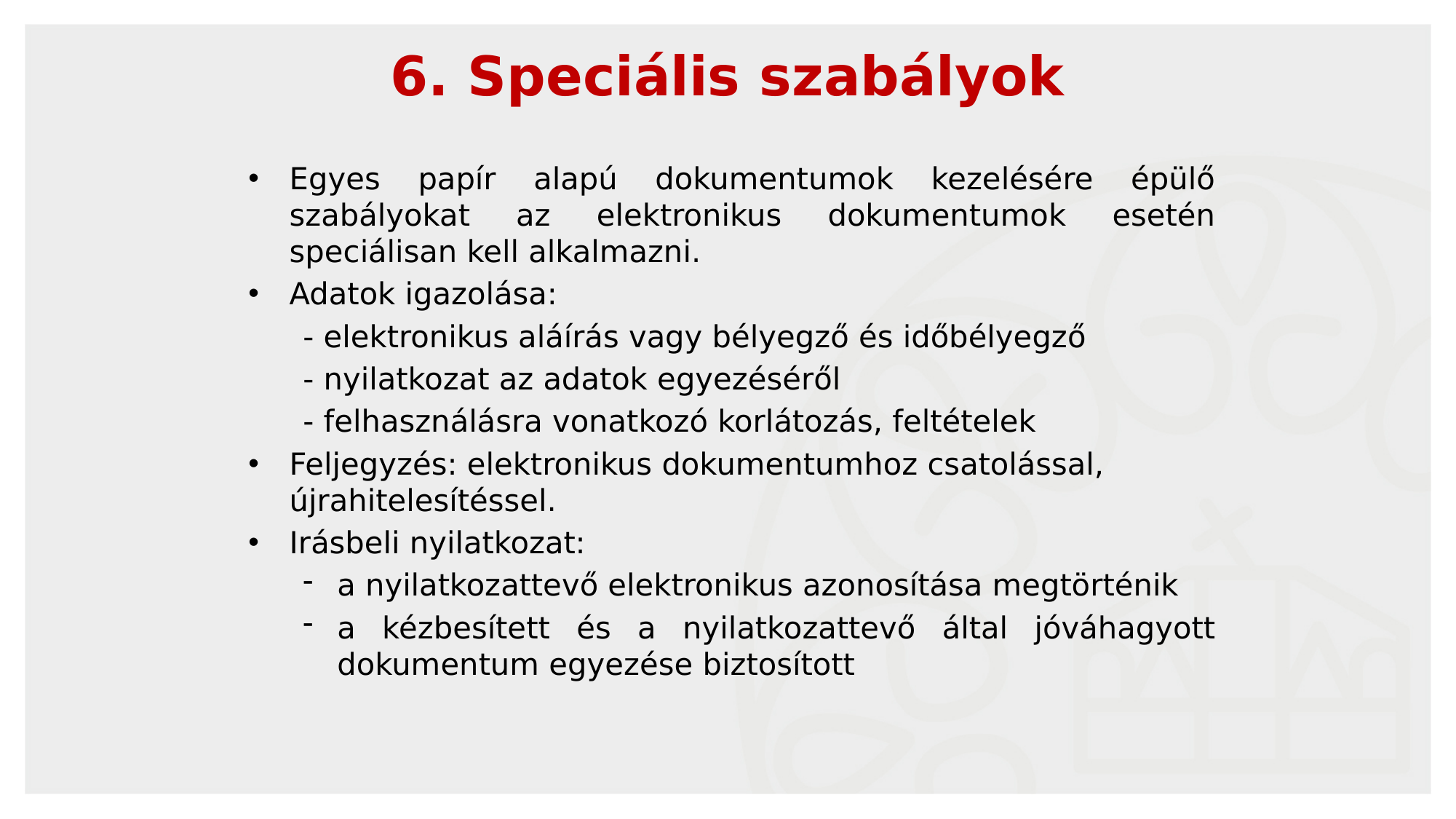

52
6. Speciális szabályok
Egyes papír alapú dokumentumok kezelésére épülő szabályokat az elektronikus dokumentumok esetén speciálisan kell alkalmazni.
Adatok igazolása:
- elektronikus aláírás vagy bélyegző és időbélyegző
- nyilatkozat az adatok egyezéséről
- felhasználásra vonatkozó korlátozás, feltételek
Feljegyzés: elektronikus dokumentumhoz csatolással, újrahitelesítéssel.
Irásbeli nyilatkozat:
a nyilatkozattevő elektronikus azonosítása megtörténik
a kézbesített és a nyilatkozattevő által jóváhagyott dokumentum egyezése biztosított